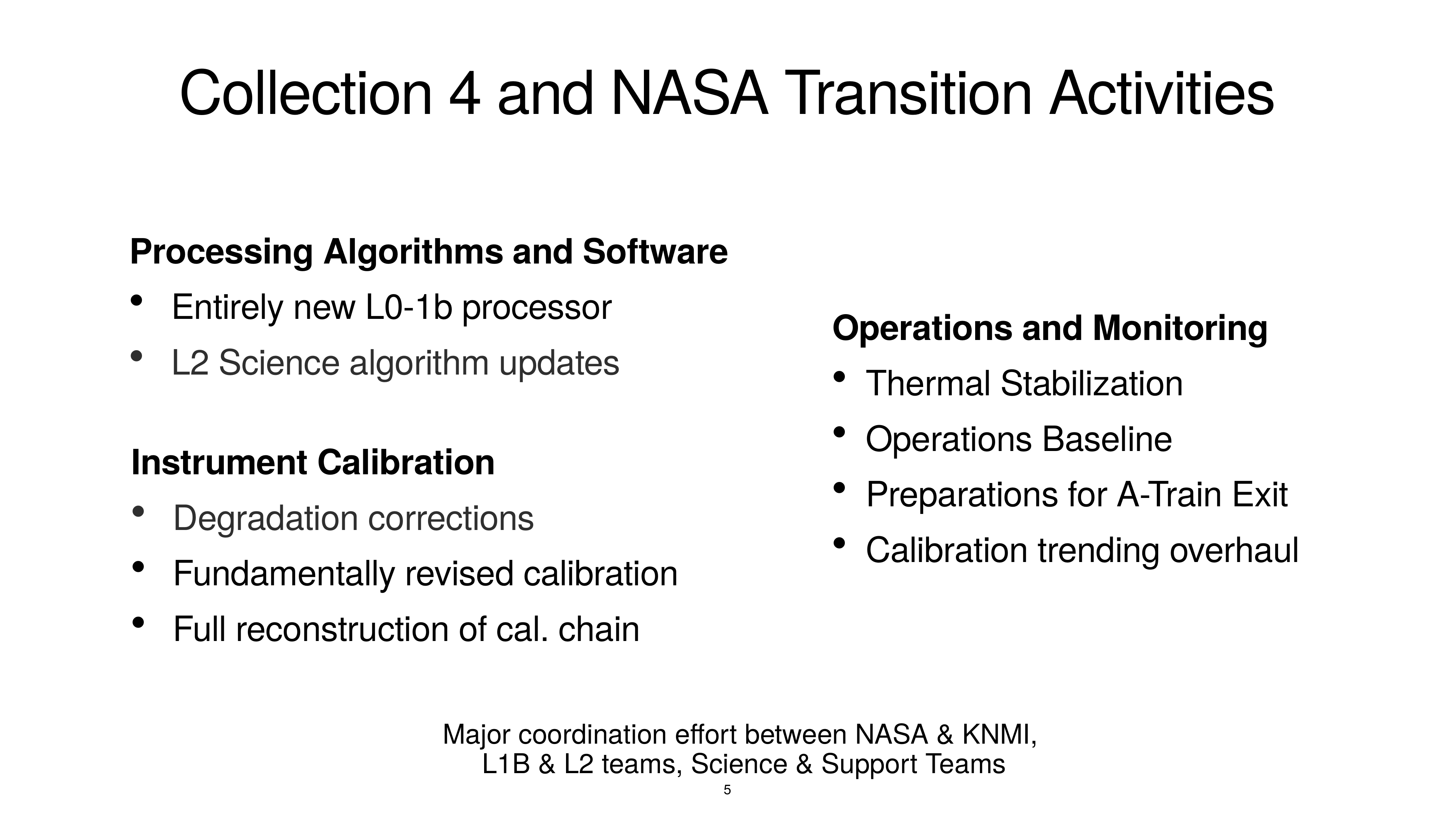

# Collection 4 and NASA Transition Activities
Processing Algorithms and Software
Entirely new L0-1b processor
L2 Science algorithm updates
Operations and Monitoring
Thermal Stabilization
Operations Baseline
Preparations for A-Train Exit
Calibration trending overhaul
Instrument Calibration
Degradation corrections
Fundamentally revised calibration
Full reconstruction of cal. chain
Major coordination effort between NASA & KNMI,
L1B & L2 teams, Science & Support Teams
5